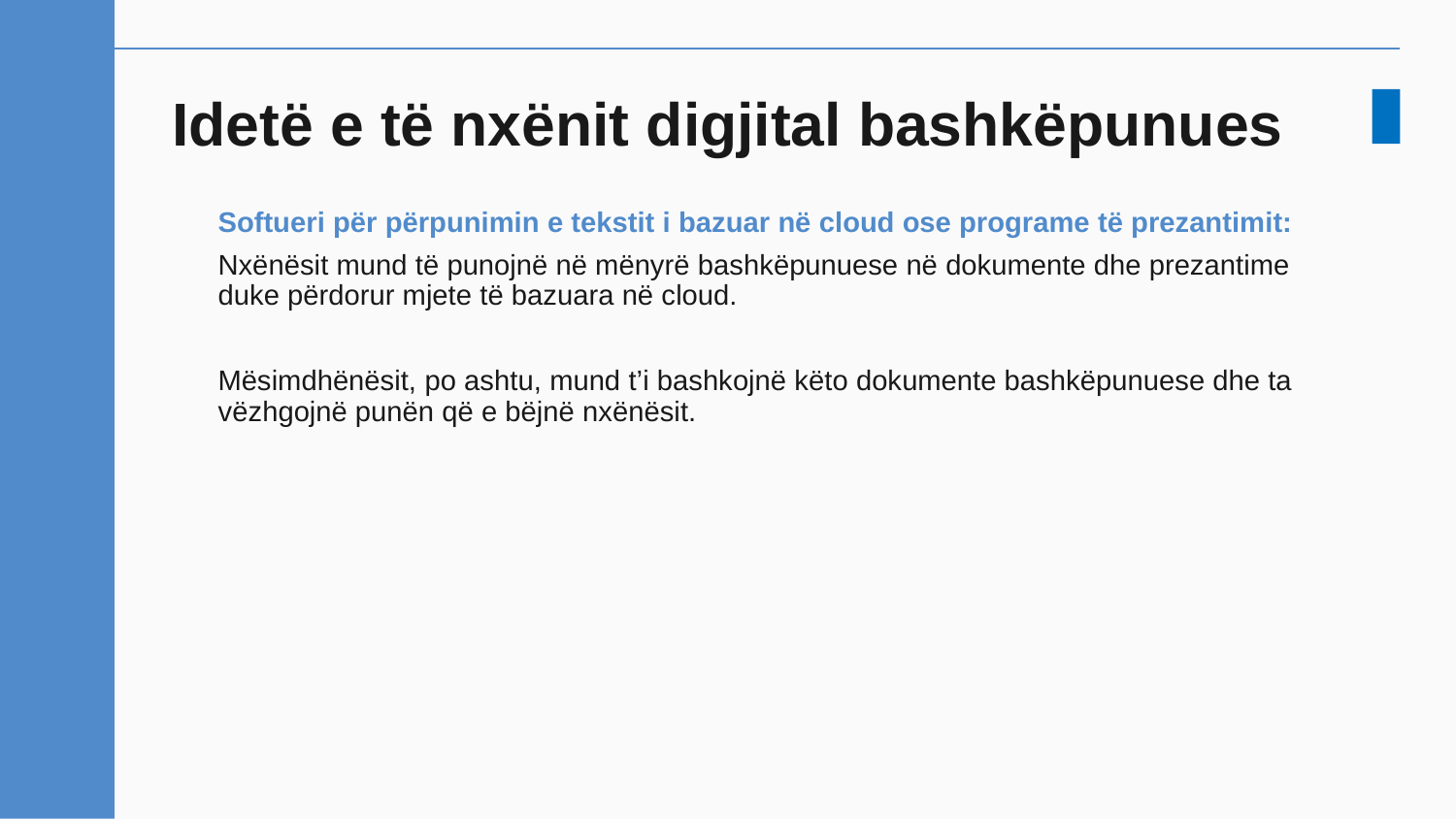

# Idetë e të nxënit digjital bashkëpunues
Softueri për përpunimin e tekstit i bazuar në cloud ose programe të prezantimit:
Nxënësit mund të punojnë në mënyrë bashkëpunuese në dokumente dhe prezantime duke përdorur mjete të bazuara në cloud.

Mësimdhënësit, po ashtu, mund t’i bashkojnë këto dokumente bashkëpunuese dhe ta vëzhgojnë punën që e bëjnë nxënësit.